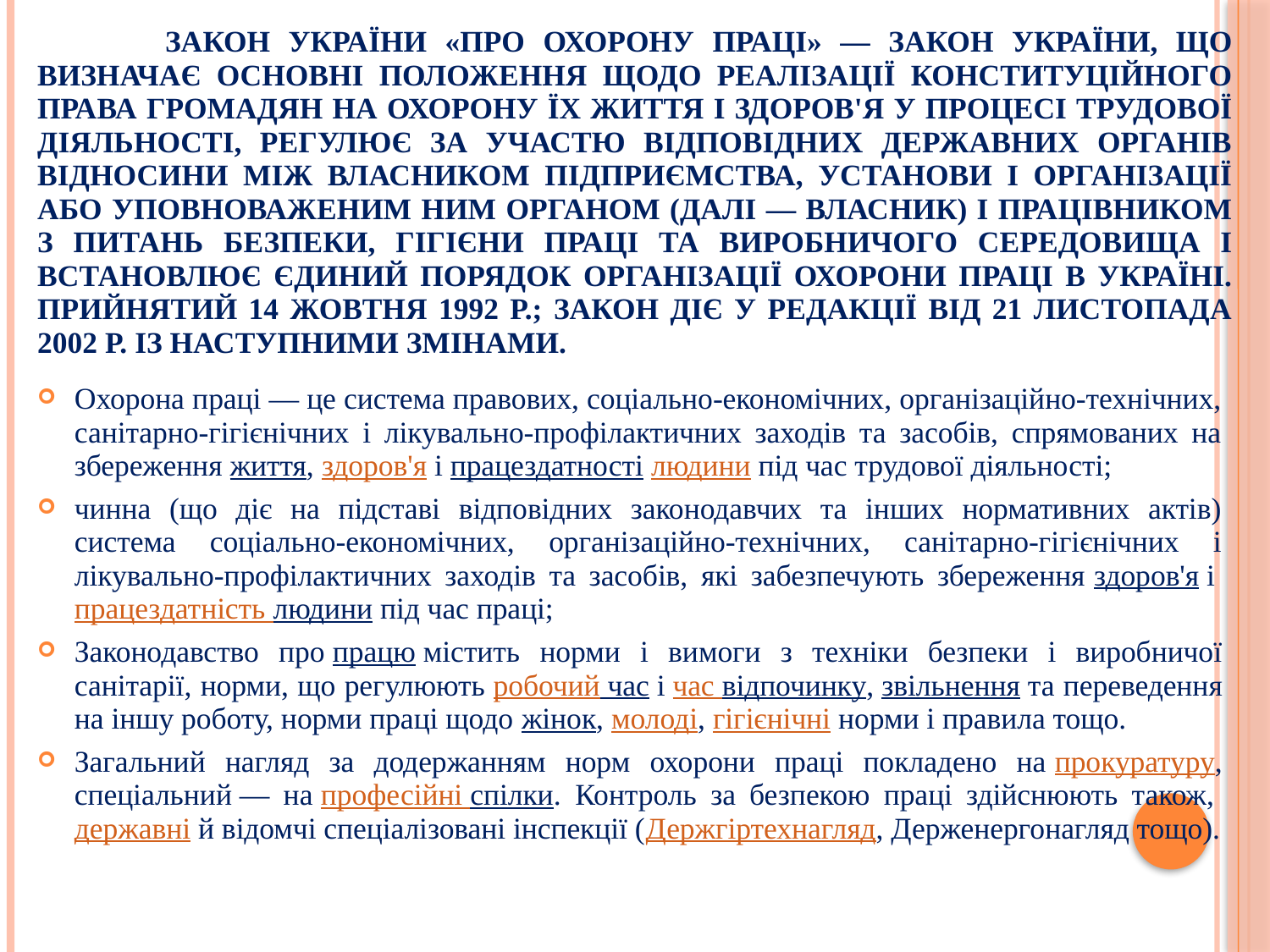

змінами.
# Закон України «Про охорону праці» — Закон України, що визначає основні положення щодо реалізації конституційного права громадян на охорону їх життя і здоров'я у процесі трудової діяльності, регулює за участю відповідних державних органів відносини між власником підприємства, установи і організації або уповноваженим ним органом (далі — власник) і працівником з питань безпеки, гігієни праці та виробничого середовища і встановлює єдиний порядок організації охорони праці в Україні. Прийнятий 14 жовтня 1992 р.; закон діє у редакції від 21 листопада 2002 р. із наступними змінами.
Охорона праці — це система правових, соціально-економічних, організаційно-технічних, санітарно-гігієнічних і лікувально-профілактичних заходів та засобів, спрямованих на збереження життя, здоров'я і працездатності людини під час трудової діяльності;
чинна (що діє на підставі відповідних законодавчих та інших нормативних актів) система соціально-економічних, організаційно-технічних, санітарно-гігієнічних і лікувально-профілактичних заходів та засобів, які забезпечують збереження здоров'я і працездатність людини під час праці;
Законодавство про працю містить норми і вимоги з техніки безпеки і виробничої санітарії, норми, що регулюють робочий час і час відпочинку, звільнення та переведення на іншу роботу, норми праці щодо жінок, молоді, гігієнічні норми і правила тощо.
Загальний нагляд за додержанням норм охорони праці покладено на прокуратуру, спеціальний — на професійні спілки. Контроль за безпекою праці здійснюють також, державні й відомчі спеціалізовані інспекції (Держгіртехнагляд, Держенергонагляд тощо).